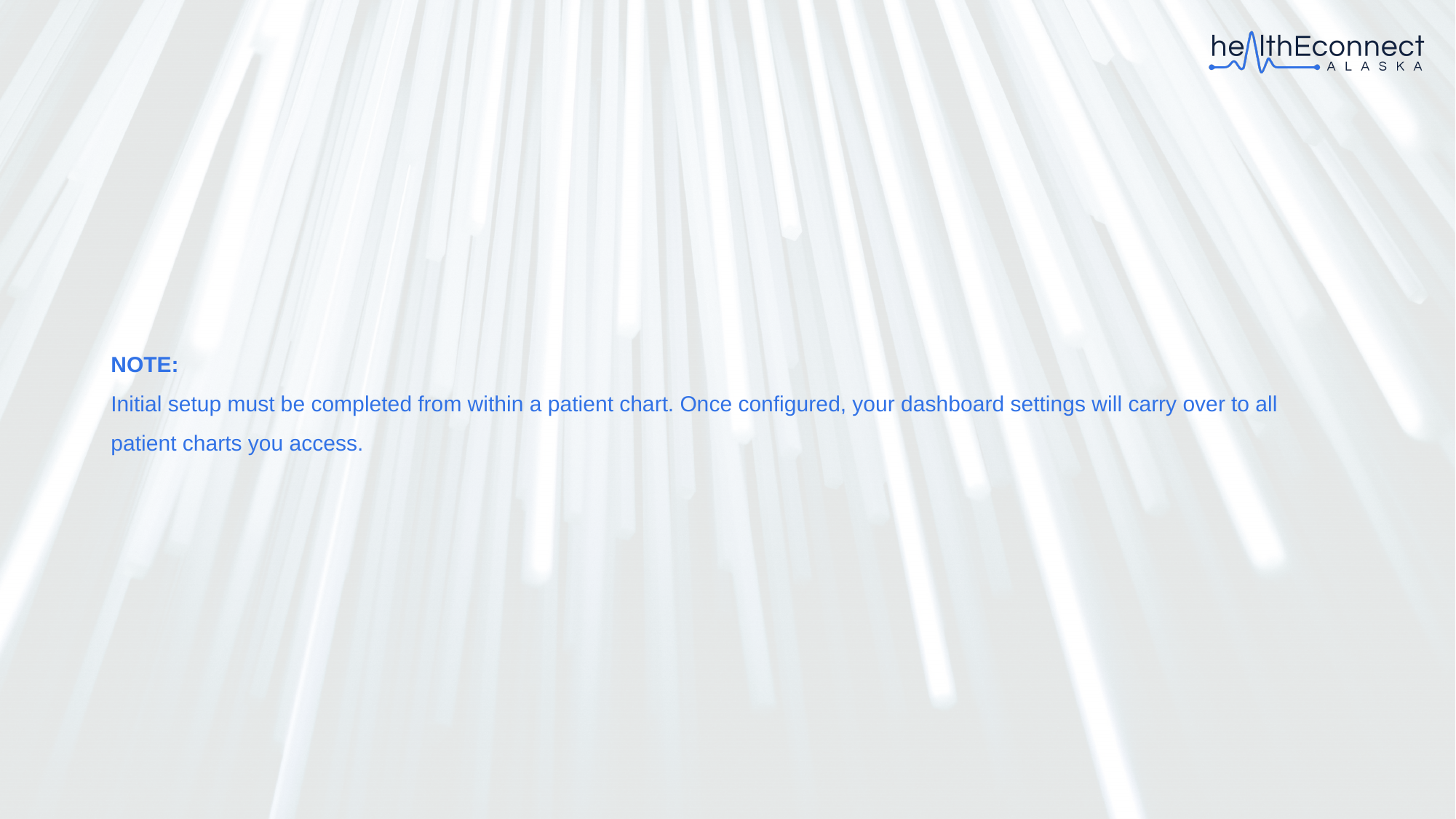

# NOTE: Initial setup must be completed from within a patient chart. Once configured, your dashboard settings will carry over to all patient charts you access.